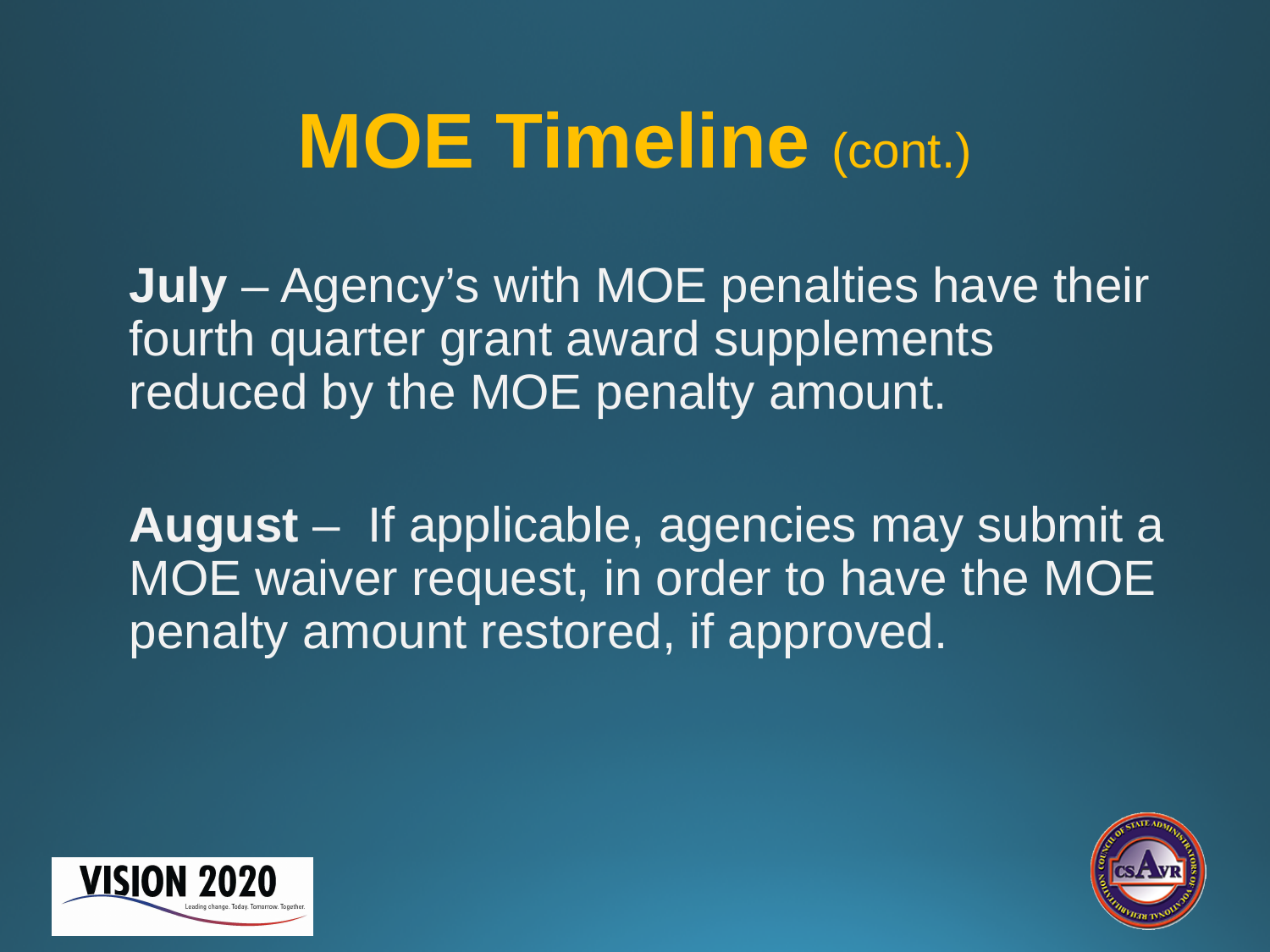

# MOE Timeline (cont.)
July – Agency’s with MOE penalties have their fourth quarter grant award supplements reduced by the MOE penalty amount.

August –  If applicable, agencies may submit a MOE waiver request, in order to have the MOE penalty amount restored, if approved.